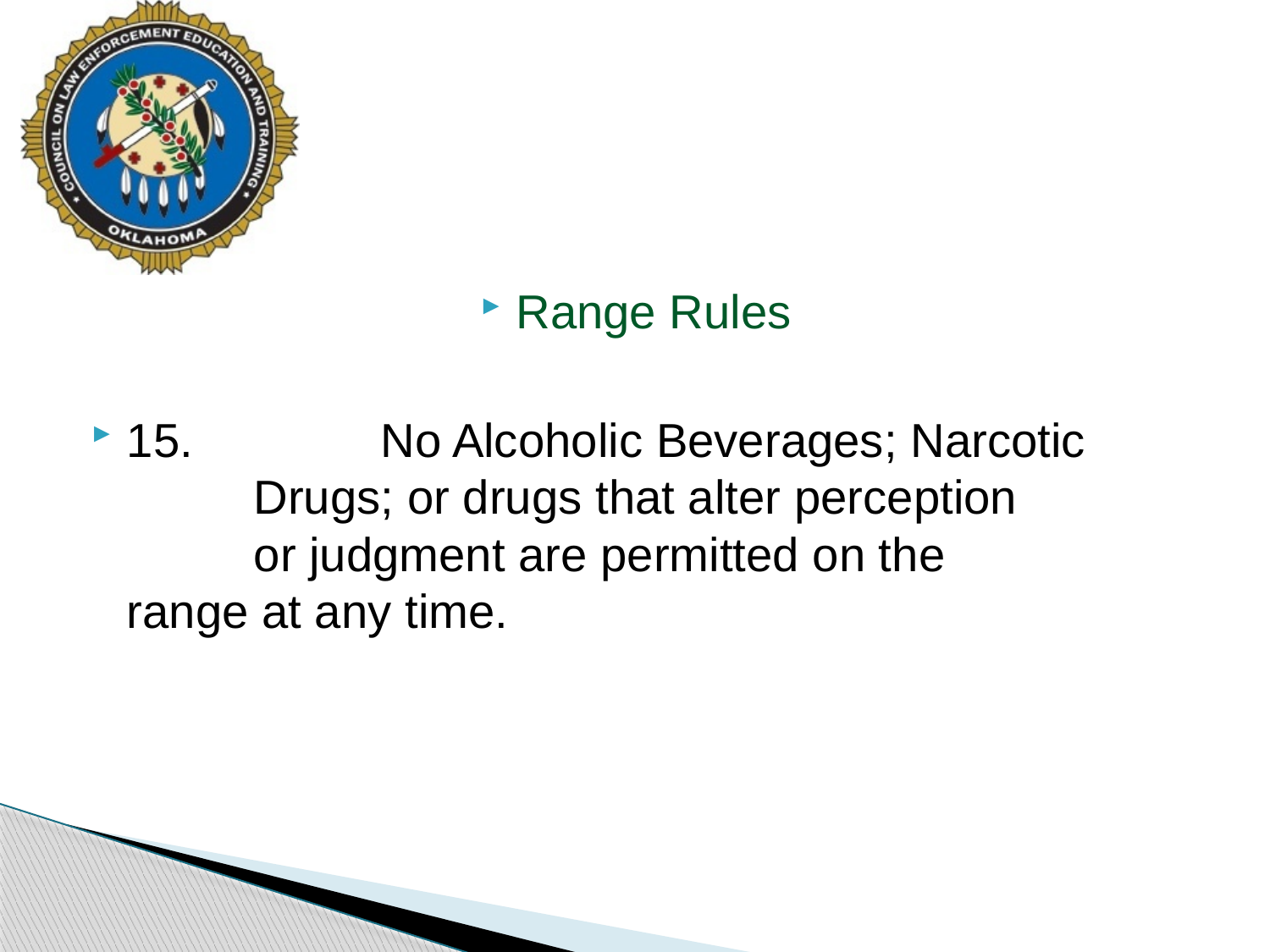

#
Range Rules

15.		No Alcoholic Beverages; Narcotic 		Drugs; or drugs that alter perception 		or judgment are permitted on the 		range at any time.